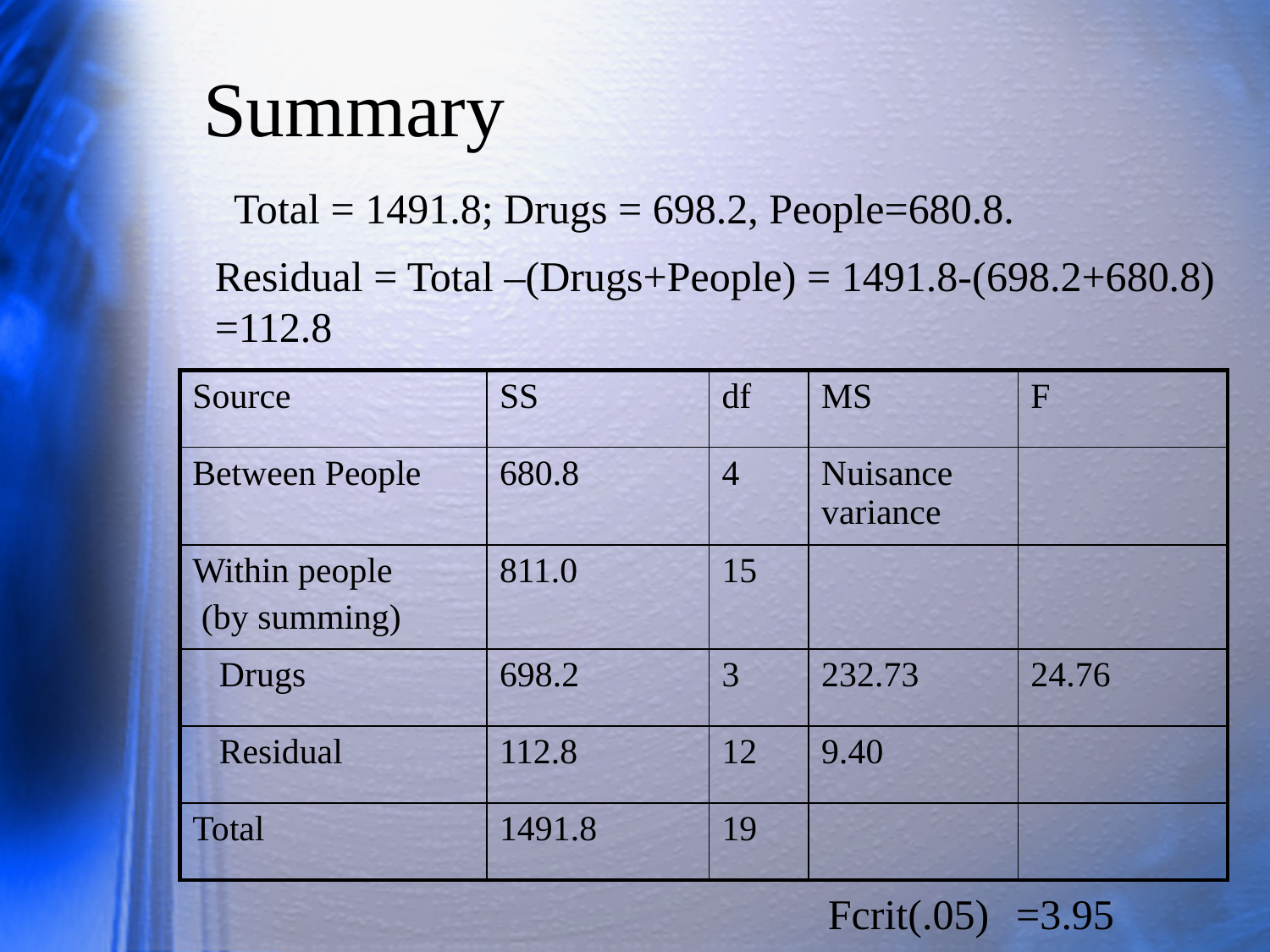

# Summary
Total = 1491.8; Drugs = 698.2, People=680.8.
Residual = Total –(Drugs+People) = 1491.8-(698.2+680.8)
=112.8
| Source | SS | df | MS | F |
| --- | --- | --- | --- | --- |
| Between People | 680.8 | 4 | Nuisance variance |  |
| Within people (by summing) | 811.0 | 15 |  |  |
| Drugs | 698.2 | 3 | 232.73 | 24.76 |
| Residual | 112.8 | 12 | 9.40 |  |
| Total | 1491.8 | 19 |  |  |
=3.95
Fcrit(.05)